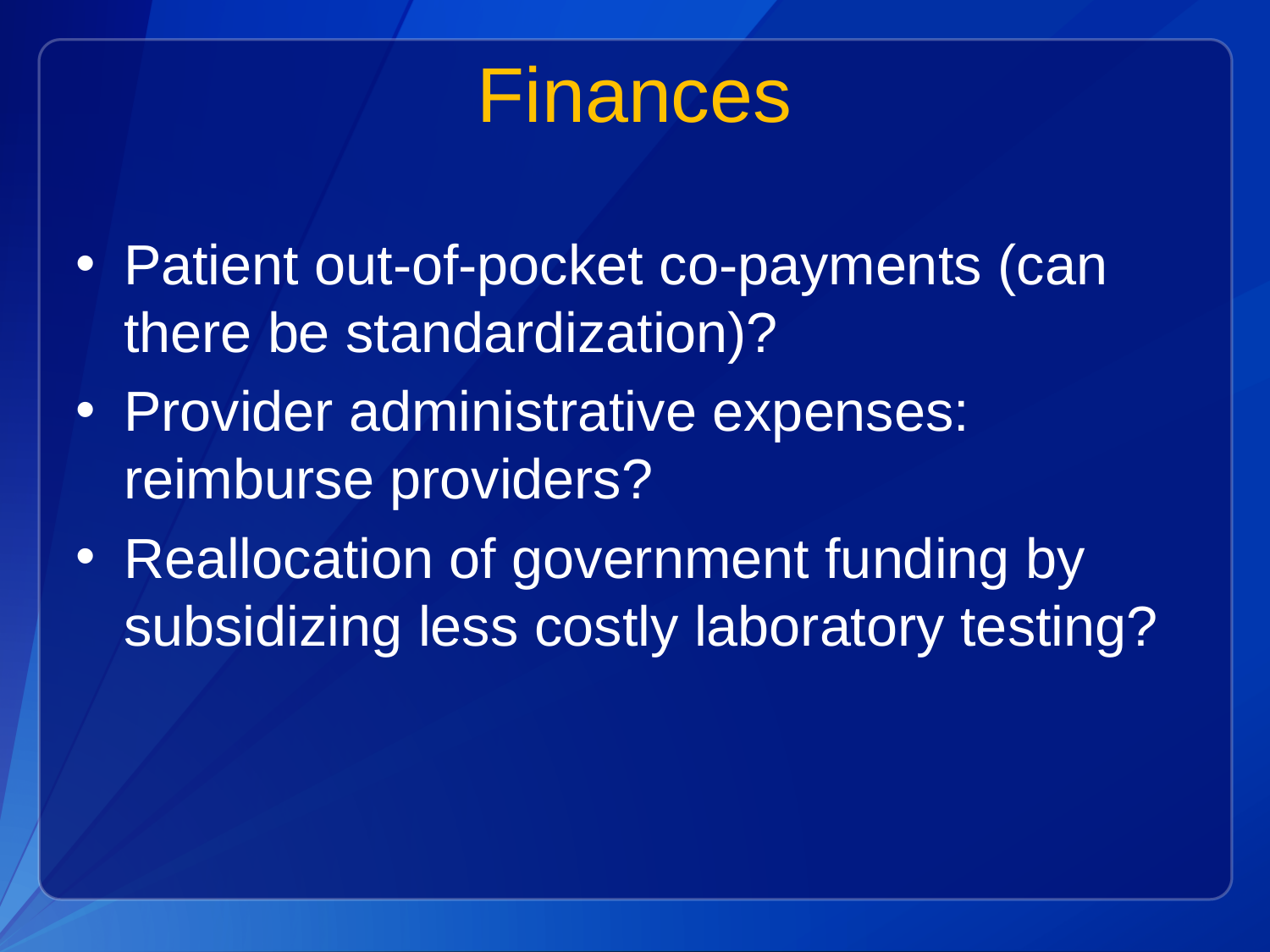

# Finances
Patient out-of-pocket co-payments (can there be standardization)?
Provider administrative expenses: reimburse providers?
Reallocation of government funding by subsidizing less costly laboratory testing?